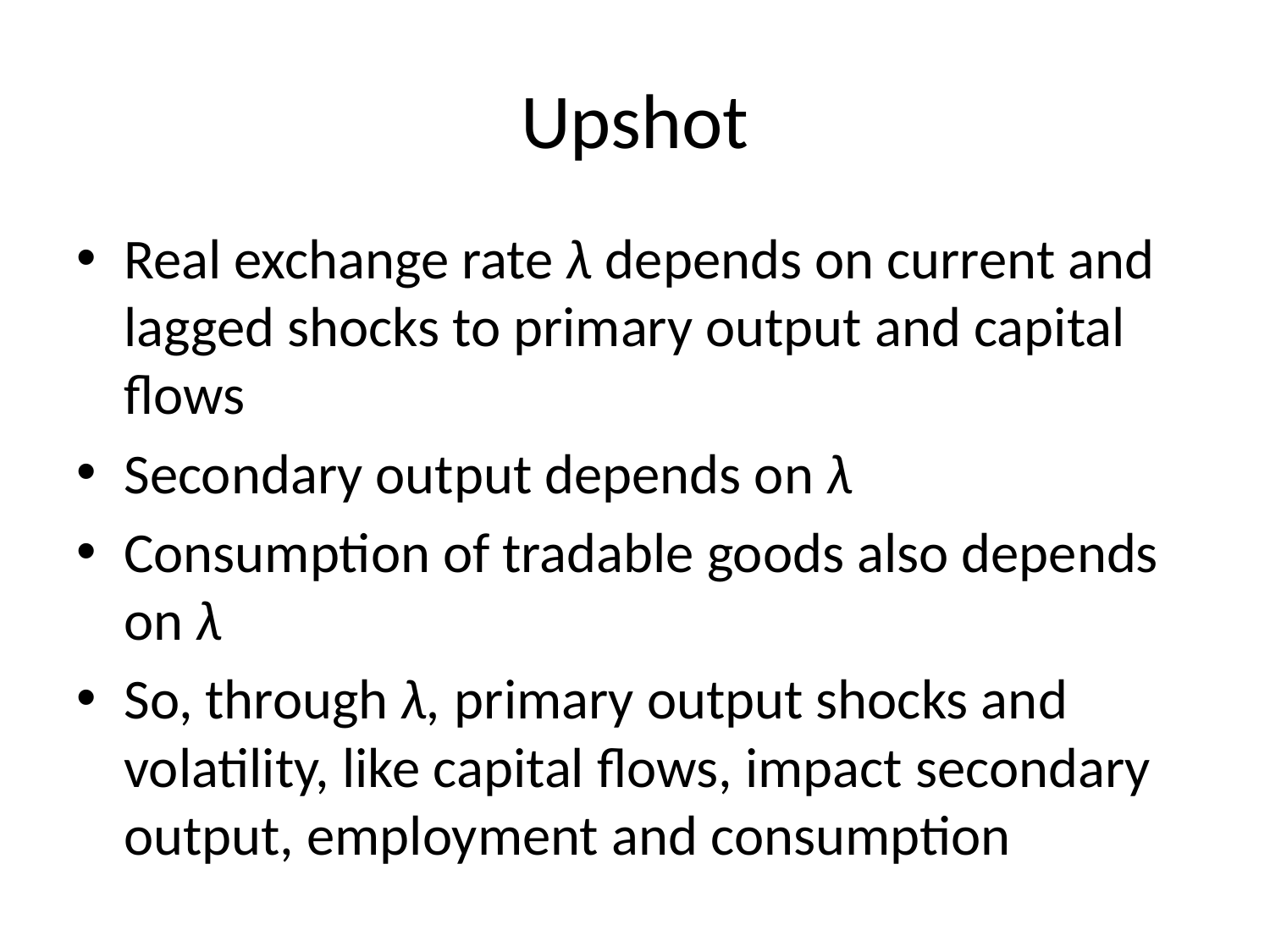

# Upshot
Real exchange rate λ depends on current and lagged shocks to primary output and capital flows
Secondary output depends on λ
Consumption of tradable goods also depends on λ
So, through λ, primary output shocks and volatility, like capital flows, impact secondary output, employment and consumption